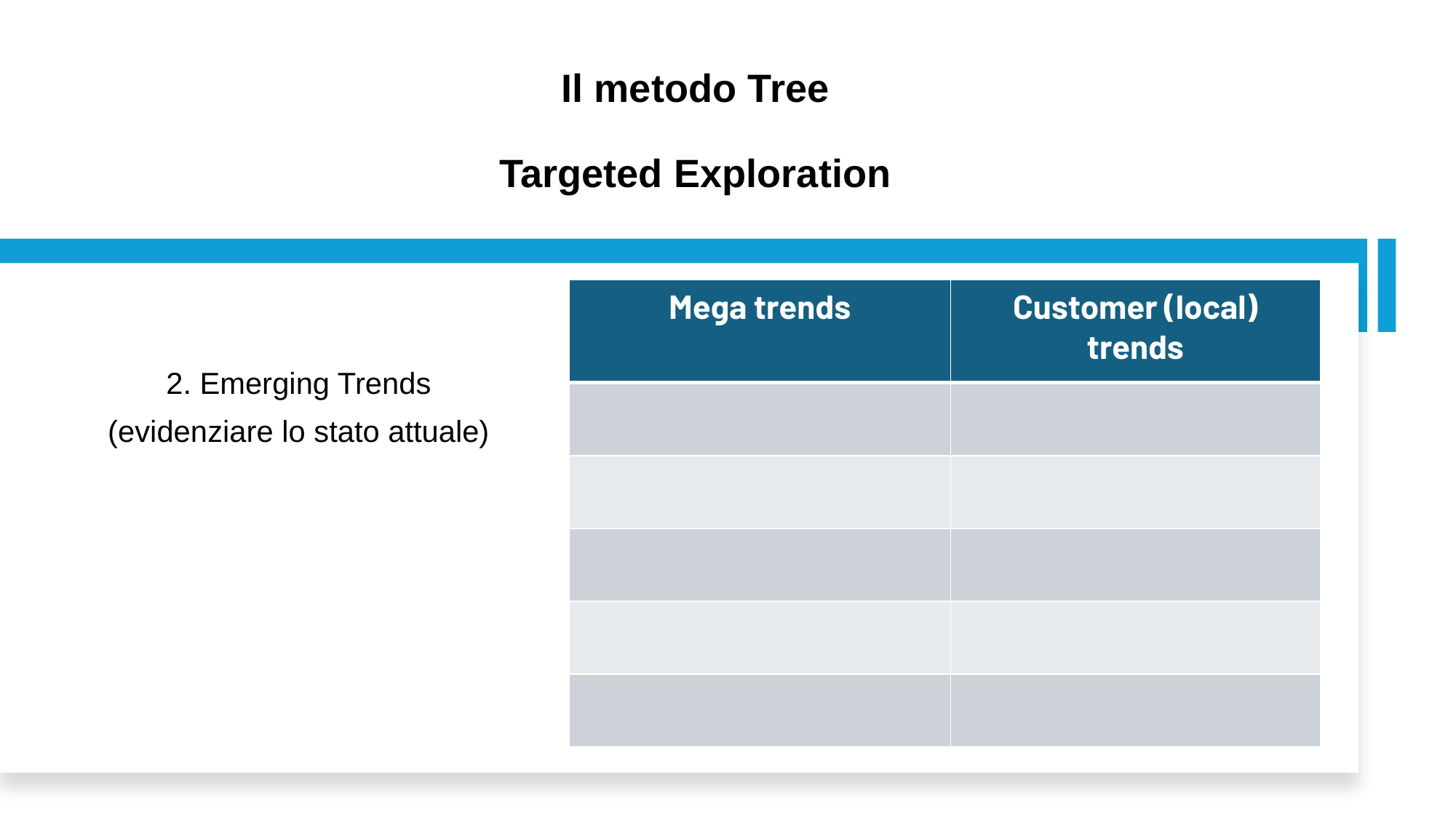

# Il metodo Tree Targeted Exploration

2. Emerging Trends
(evidenziare lo stato attuale)

| Mega trends | Customer (local) trends |
| --- | --- |
|  |  |
|  |  |
|  |  |
|  |  |
|  |  |